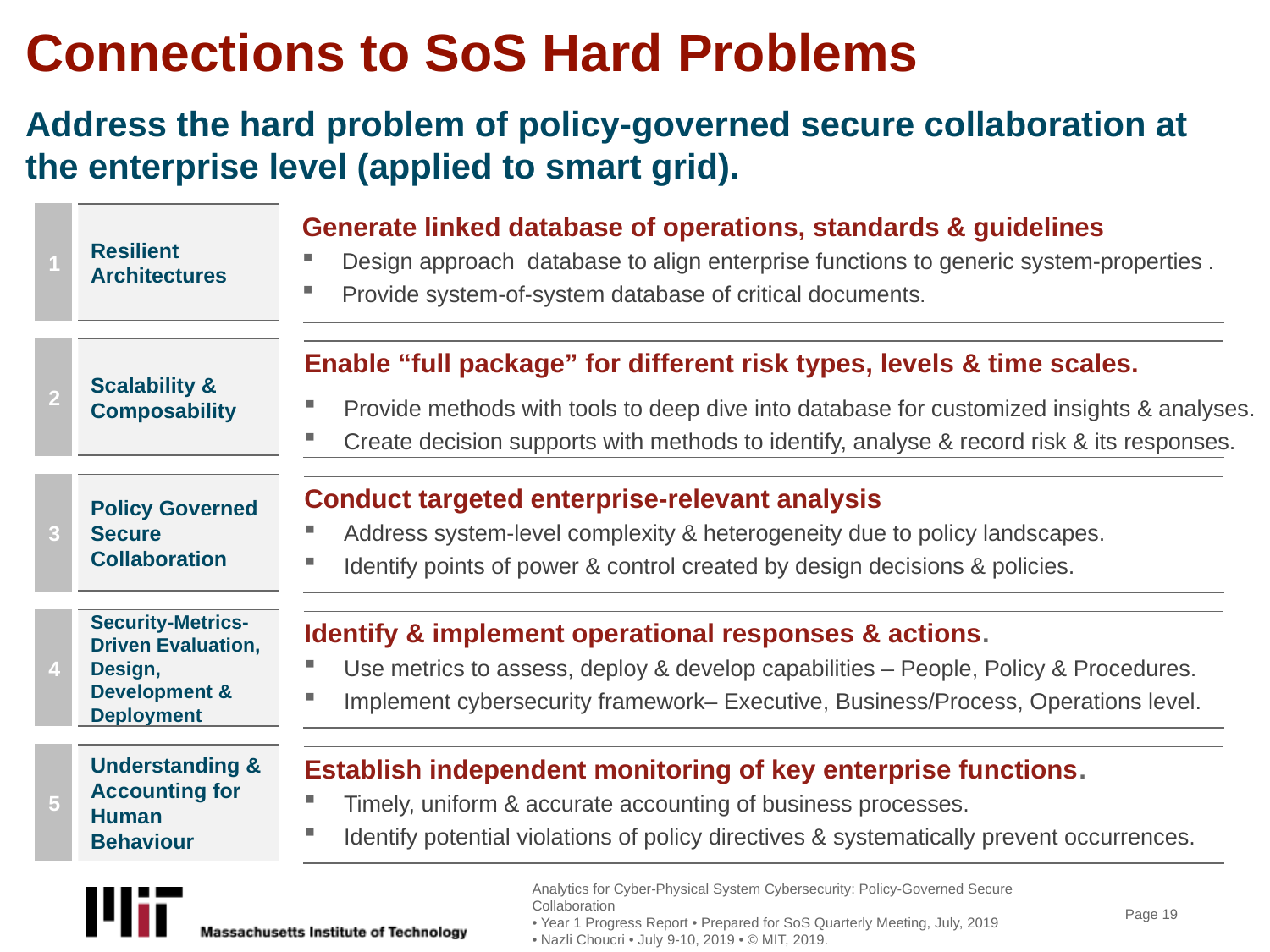

# Connections to SoS Hard Problems
Address the hard problem of policy-governed secure collaboration at the enterprise level (applied to smart grid).

Generate linked database of operations, standards & guidelines
Design approach  database to align enterprise functions to generic system-properties .
Provide system-of-system database of critical documents.
1
Resilient Architectures
Enable “full package” for different risk types, levels & time scales.
Provide methods with tools to deep dive into database for customized insights & analyses.
Create decision supports with methods to identify, analyse & record risk & its responses.
2
Scalability & Composability
Conduct targeted enterprise-relevant analysis
Address system-level complexity & heterogeneity due to policy landscapes.
Identify points of power & control created by design decisions & policies.
3
Policy Governed Secure Collaboration
Identify & implement operational responses & actions.
Use metrics to assess, deploy & develop capabilities – People, Policy & Procedures.
Implement cybersecurity framework– Executive, Business/Process, Operations level.
4
Security-Metrics-Driven Evaluation, Design, Development & Deployment
Establish independent monitoring of key enterprise functions.
Timely, uniform & accurate accounting of business processes.
Identify potential violations of policy directives & systematically prevent occurrences.
5
Understanding & Accounting for Human Behaviour
Analytics for Cyber-Physical System Cybersecurity: Policy-Governed Secure Collaboration
• Year 1 Progress Report • Prepared for SoS Quarterly Meeting, July, 2019
• Nazli Choucri • July 9-10, 2019 • © MIT, 2019.
Page 19